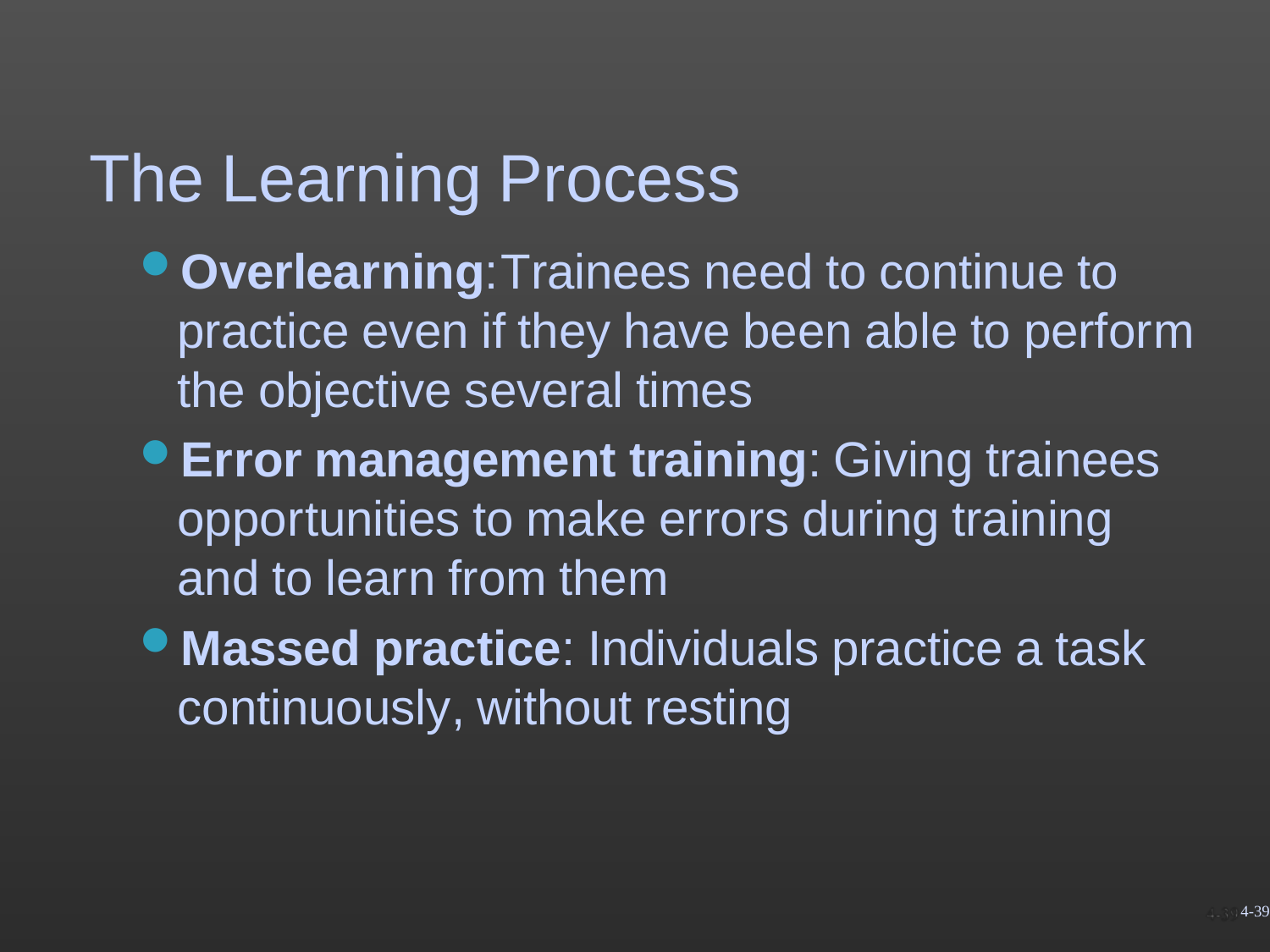

# The Learning Process
Overlearning:Trainees need to continue to practice even if they have been able to perform the objective several times
Error management training: Giving trainees opportunities to make errors during training and to learn from them
Massed practice: Individuals practice a task continuously, without resting

4-39